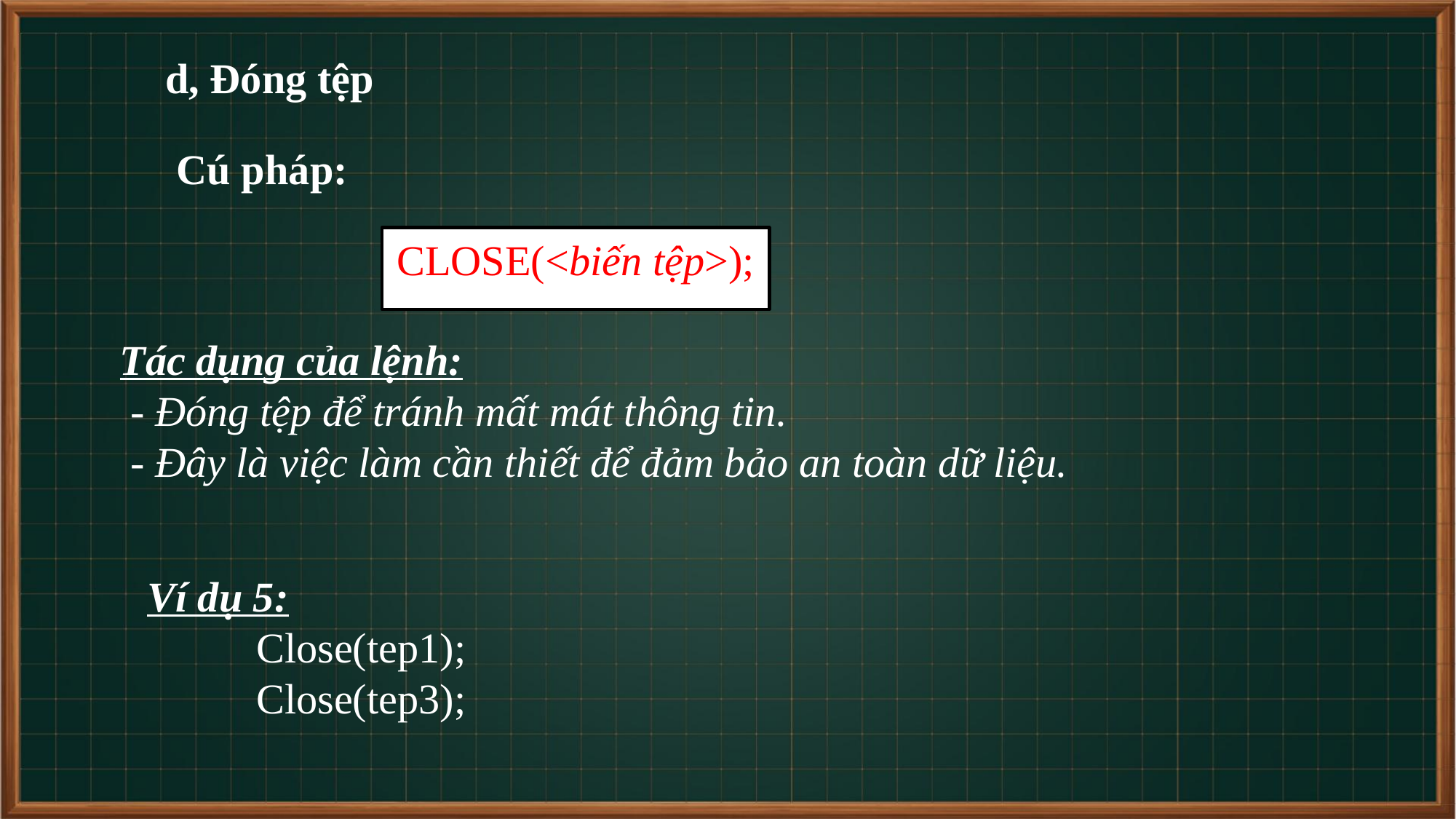

d, Đóng tệp
Cú pháp:
CLOSE(<biến tệp>);

Tác dụng của lệnh:
 - Đóng tệp để tránh mất mát thông tin.
 - Đây là việc làm cần thiết để đảm bảo an toàn dữ liệu.

Ví dụ 5:
	Close(tep1);
	Close(tep3);